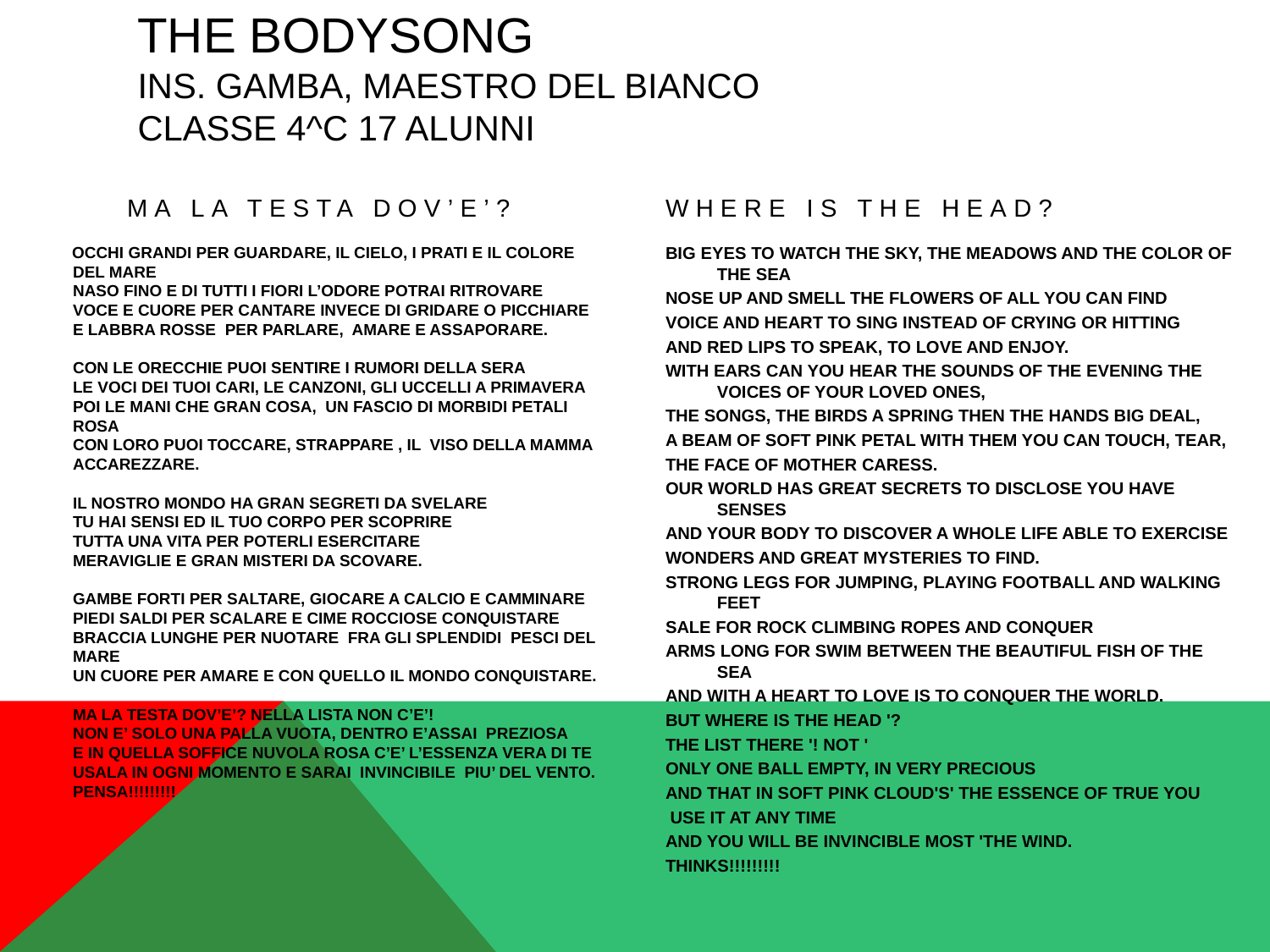

# The bodysong Ins. Gamba, maestro Del bianco classe 4^c 17 alunni
Ma la testa dov’e’?
Where is the head?
          OCCHI GRANDI PER GUARDARE, IL CIELO, I PRATI E IL COLORE DEL MARE
NASO FINO E DI TUTTI I FIORI L’ODORE POTRAI RITROVARE
VOCE E CUORE PER CANTARE INVECE DI GRIDARE O PICCHIARE
E LABBRA ROSSE  PER PARLARE,  AMARE E ASSAPORARE.
 
CON LE ORECCHIE PUOI SENTIRE I RUMORI DELLA SERA
LE VOCI DEI TUOI CARI, LE CANZONI, GLI UCCELLI A PRIMAVERA
POI LE MANI CHE GRAN COSA,  UN FASCIO DI MORBIDI PETALI ROSA
CON LORO PUOI TOCCARE, STRAPPARE , IL  VISO DELLA MAMMA ACCAREZZARE.
 
IL NOSTRO MONDO HA GRAN SEGRETI DA SVELARE
TU HAI SENSI ED IL TUO CORPO PER SCOPRIRE
TUTTA UNA VITA PER POTERLI ESERCITARE
MERAVIGLIE E GRAN MISTERI DA SCOVARE.
 
GAMBE FORTI PER SALTARE, GIOCARE A CALCIO E CAMMINARE
PIEDI SALDI PER SCALARE E CIME ROCCIOSE CONQUISTARE
BRACCIA LUNGHE PER NUOTARE  FRA GLI SPLENDIDI  PESCI DEL MARE
UN CUORE PER AMARE E CON QUELLO IL MONDO CONQUISTARE.
 
MA LA TESTA DOV’E’? NELLA LISTA NON C’E’!
NON E’ SOLO UNA PALLA VUOTA, DENTRO E’ASSAI  PREZIOSA
E IN QUELLA SOFFICE NUVOLA ROSA C’E’ L’ESSENZA VERA DI TE
USALA IN OGNI MOMENTO E SARAI  INVINCIBILE  PIU’ DEL VENTO.
PENSA!!!!!!!!!
BIG EYES TO WATCH THE SKY, THE MEADOWS AND THE COLOR OF THE SEA
NOSE UP AND SMELL THE FLOWERS OF ALL YOU CAN FIND
VOICE AND HEART TO SING INSTEAD OF CRYING OR HITTING
AND RED LIPS TO SPEAK, TO LOVE AND ENJOY.
WITH EARS CAN YOU HEAR THE SOUNDS OF THE EVENING THE VOICES OF YOUR LOVED ONES,
THE SONGS, THE BIRDS A SPRING THEN THE HANDS BIG DEAL,
A BEAM OF SOFT PINK PETAL WITH THEM YOU CAN TOUCH, TEAR,
THE FACE OF MOTHER CARESS.
OUR WORLD HAS GREAT SECRETS TO DISCLOSE YOU HAVE SENSES
AND YOUR BODY TO DISCOVER A WHOLE LIFE ABLE TO EXERCISE
WONDERS AND GREAT MYSTERIES TO FIND.
STRONG LEGS FOR JUMPING, PLAYING FOOTBALL AND WALKING FEET
SALE FOR ROCK CLIMBING ROPES AND CONQUER
ARMS LONG FOR SWIM BETWEEN THE BEAUTIFUL FISH OF THE SEA
AND WITH A HEART TO LOVE IS TO CONQUER THE WORLD.
BUT WHERE IS THE HEAD '?
THE LIST THERE '! NOT '
ONLY ONE BALL EMPTY, IN VERY PRECIOUS
AND THAT IN SOFT PINK CLOUD'S' THE ESSENCE OF TRUE YOU
 USE IT AT ANY TIME
AND YOU WILL BE INVINCIBLE MOST 'THE WIND.
THINKS!!!!!!!!!